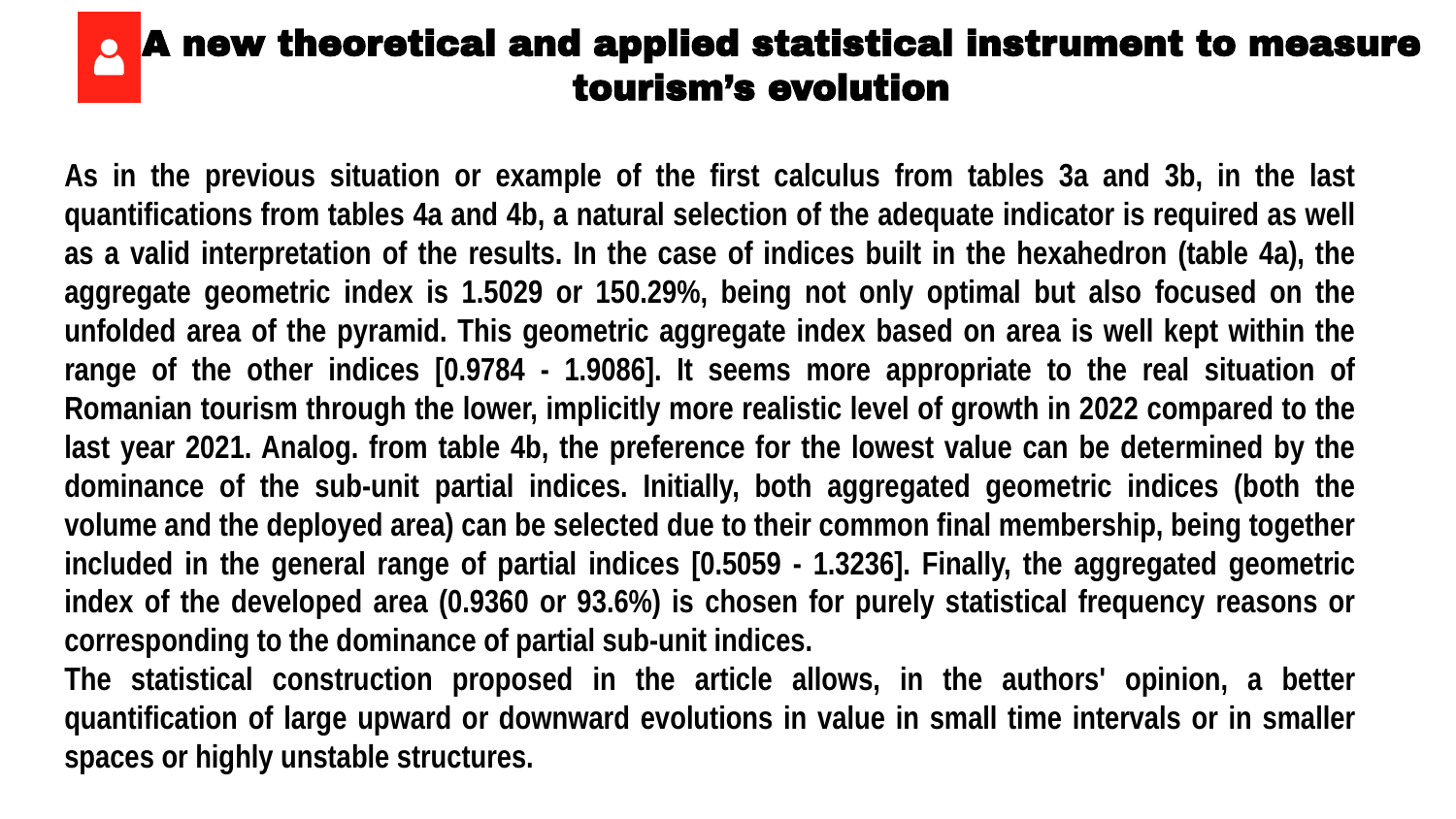

# A new theoretical and applied statistical instrument to measure tourism’s evolution

As in the previous situation or example of the first calculus from tables 3a and 3b, in the last quantifications from tables 4a and 4b, a natural selection of the adequate indicator is required as well as a valid interpretation of the results. In the case of indices built in the hexahedron (table 4a), the aggregate geometric index is 1.5029 or 150.29%, being not only optimal but also focused on the unfolded area of the pyramid. This geometric aggregate index based on area is well kept within the range of the other indices [0.9784 - 1.9086]. It seems more appropriate to the real situation of Romanian tourism through the lower, implicitly more realistic level of growth in 2022 compared to the last year 2021. Analog. from table 4b, the preference for the lowest value can be determined by the dominance of the sub-unit partial indices. Initially, both aggregated geometric indices (both the volume and the deployed area) can be selected due to their common final membership, being together included in the general range of partial indices [0.5059 - 1.3236]. Finally, the aggregated geometric index of the developed area (0.9360 or 93.6%) is chosen for purely statistical frequency reasons or corresponding to the dominance of partial sub-unit indices.
The statistical construction proposed in the article allows, in the authors' opinion, a better quantification of large upward or downward evolutions in value in small time intervals or in smaller spaces or highly unstable structures.